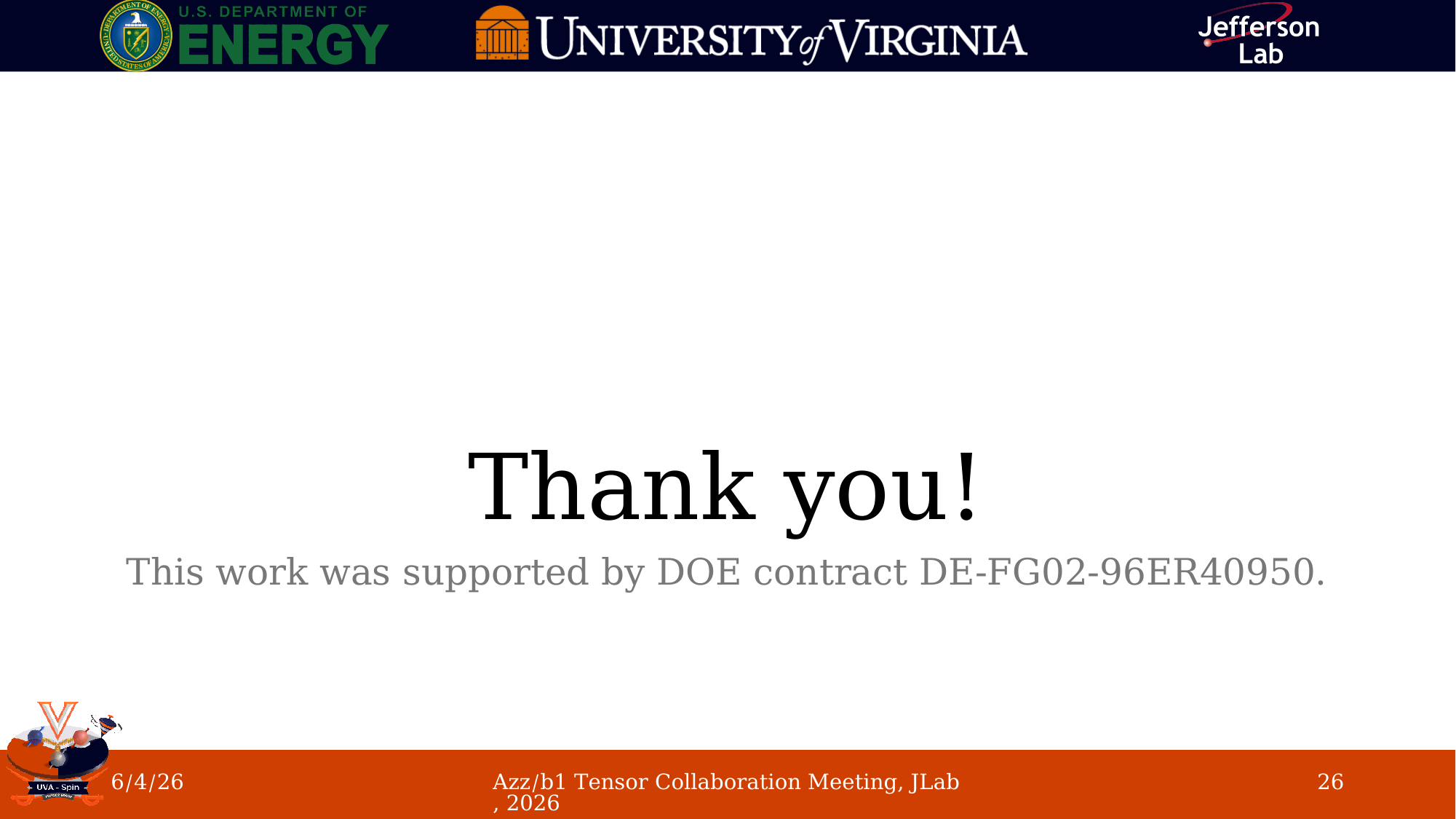

# Thank you!
This work was supported by DOE contract DE-FG02-96ER40950.

6/4/26
Azz/b1 Tensor Collaboration Meeting, JLab, 2026
26